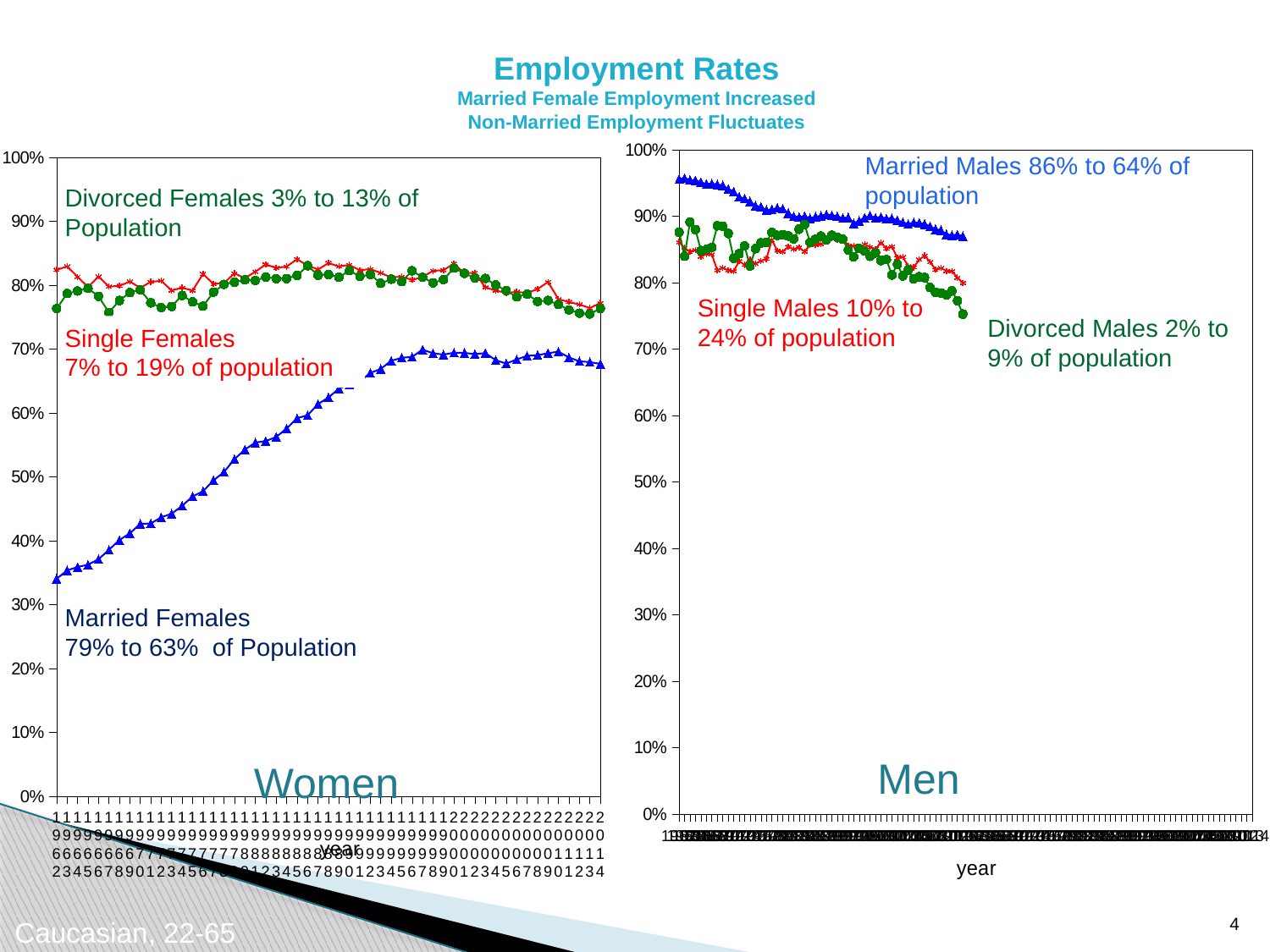

# Employment Rates Married Female Employment Increased Non-Married Employment Fluctuates

[unsupported chart]

### Chart

| Category |  |  |  |
|---|---|---|---|
| 1962 | 0.3407117 | 0.8242248 | 0.7634189 |
| 1963 | 0.3539522 | 0.8295186 | 0.7871805 |
| 1964 | 0.3590217 | 0.8132727 | 0.7910293 |
| 1965 | 0.3628283 | 0.7972109 | 0.7950372 |
| 1966 | 0.3713157 | 0.8136076 | 0.7828053 |
| 1967 | 0.3860808 | 0.7979696 | 0.7573934 |
| 1968 | 0.4013845 | 0.7990904 | 0.7762965 |
| 1969 | 0.4118332 | 0.8057939 | 0.7885079 |
| 1970 | 0.4267515 | 0.7960522 | 0.7927313 |
| 1971 | 0.4272893 | 0.8053521 | 0.7724708 |
| 1972 | 0.4369604 | 0.8069886 | 0.7651615 |
| 1973 | 0.442615 | 0.792007 | 0.7669172 |
| 1974 | 0.454845 | 0.7962072 | 0.7841756 |
| 1975 | 0.4695455 | 0.7917671 | 0.7741789 |
| 1976 | 0.4776517 | 0.8177689 | 0.7671724 |
| 1977 | 0.4947727 | 0.8020879 | 0.7893471 |
| 1978 | 0.5076458 | 0.8032019 | 0.8014731 |
| 1979 | 0.5277943 | 0.8186774 | 0.8048027 |
| 1980 | 0.5428116 | 0.8111539 | 0.8085624 |
| 1981 | 0.5537924 | 0.8211808 | 0.807445 |
| 1982 | 0.556248 | 0.8326512 | 0.8128029 |
| 1983 | 0.5626898 | 0.8272022 | 0.8104193 |
| 1984 | 0.5759897 | 0.82941 | 0.8105591 |
| 1985 | 0.5920471 | 0.8407301 | 0.8154578 |
| 1986 | 0.5966052 | 0.8309016 | 0.8306327 |
| 1987 | 0.6140504 | 0.8248221 | 0.8157066 |
| 1988 | 0.6244596 | 0.834794 | 0.816741 |
| 1989 | 0.6381944 | 0.8294452 | 0.8125829 |
| 1990 | 0.6448413 | 0.8319024 | 0.8230217 |
| 1991 | 0.6493818 | 0.823404 | 0.8138239 |
| 1992 | 0.662793 | 0.8254828 | 0.8169284 |
| 1993 | 0.6691846 | 0.8193293 | 0.8031629 |
| 1994 | 0.6818561 | 0.8123345 | 0.8094975 |
| 1995 | 0.6865464 | 0.8135006 | 0.8057439 |
| 1996 | 0.6880124 | 0.8083069 | 0.8226693 |
| 1997 | 0.6993116 | 0.8131328 | 0.8124254 |
| 1998 | 0.6936994 | 0.8225924 | 0.8037784 |
| 1999 | 0.6916237 | 0.8236718 | 0.808959 |
| 2000 | 0.6945262 | 0.8339487 | 0.8268522 |
| 2001 | 0.694182 | 0.8187117 | 0.8187631 |
| 2002 | 0.6923493 | 0.8195406 | 0.8114664 |
| 2003 | 0.6939726 | 0.796891 | 0.8107679 |
| 2004 | 0.682792 | 0.7917287 | 0.8006275 |
| 2005 | 0.6774161 | 0.7880634 | 0.7914718 |
| 2006 | 0.6839174 | 0.7897524 | 0.7819368 |
| 2007 | 0.6896562 | 0.7879715 | 0.7862251 |
| 2008 | 0.6907096 | 0.7941465 | 0.7746754 |
| 2009 | 0.6938484 | 0.8051553 | 0.7763063 |
| 2010 | 0.6961393 | 0.7781121 | 0.7698987 |
| 2011 | 0.6870604 | 0.7738529 | 0.7615097 |
| 2012 | 0.6810995 | 0.7699794 | 0.7563801 |
| 2013 | 0.679785 | 0.7644717 | 0.7550881 |
| 2014 | 0.6769483 | 0.7723182 | 0.7638003 |
Married Males 86% to 64% of population
Divorced Females 3% to 13% of Population
Single Males 10% to 24% of population
Divorced Males 2% to 9% of population
Single Females
7% to 19% of population
Married Females
79% to 63%  of Population
Men
Women
4
Caucasian, 22-65